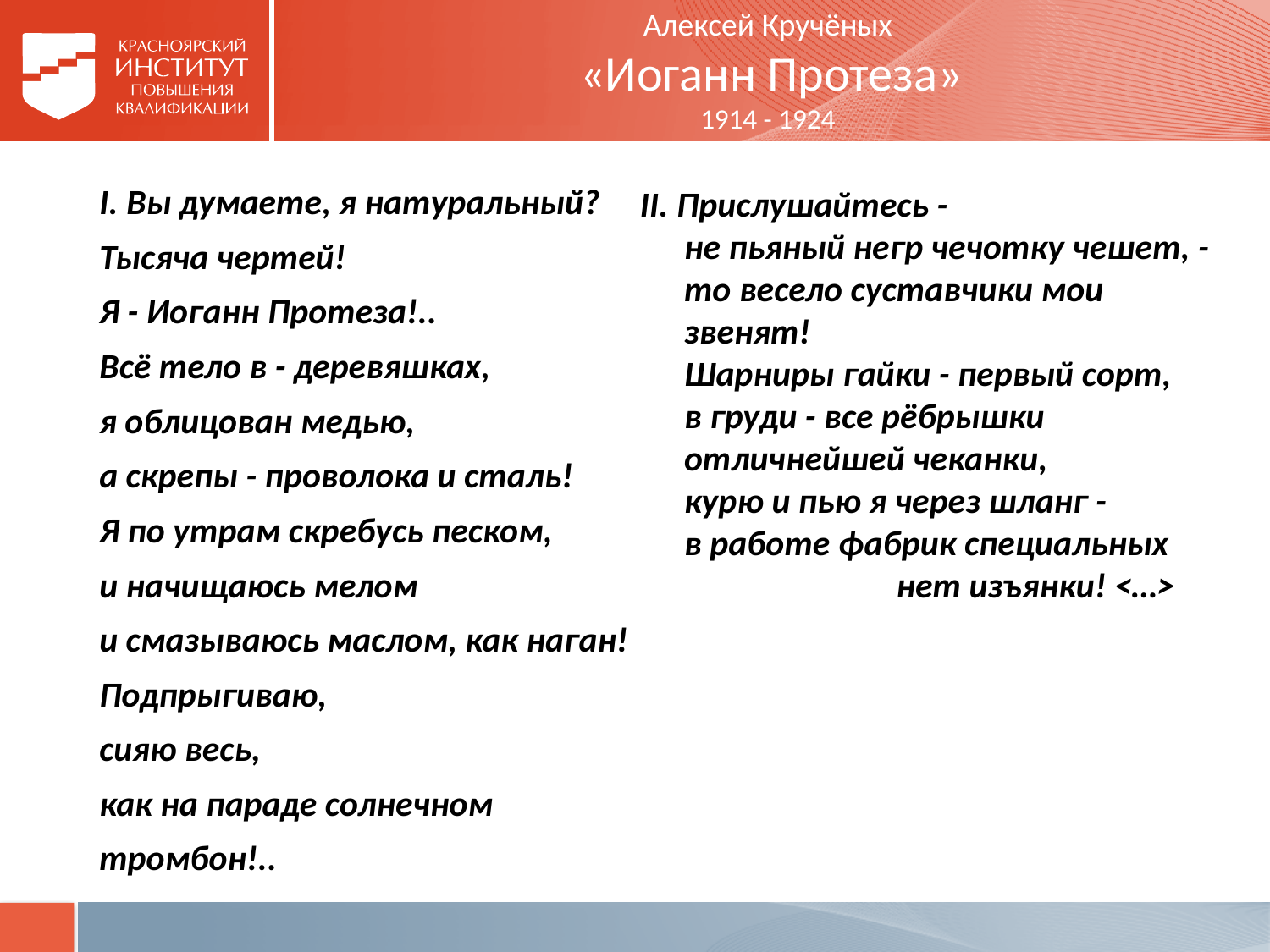

# Алексей Кручёных «Иоганн Протеза» 1914 - 1924
I. Вы думаете, я натуральный?
Тысяча чертей!
Я - Иоганн Протеза!..
Всё тело в - деревяшках,
я облицован медью,
а скрепы - проволока и сталь!
Я по утрам скребусь песком,
и начищаюсь мелом
и смазываюсь маслом, как наган!
Подпрыгиваю,
сияю весь,
как на параде солнечном
тромбон!..

II. Прислушайтесь -
не пьяный негр чечотку чешет, -
то весело суставчики мои звенят!
Шарниры гайки - первый сорт,
в груди - все рёбрышки отличнейшей чеканки,
курю и пью я через шланг -
в работе фабрик специальных
      нет изъянки! <…>